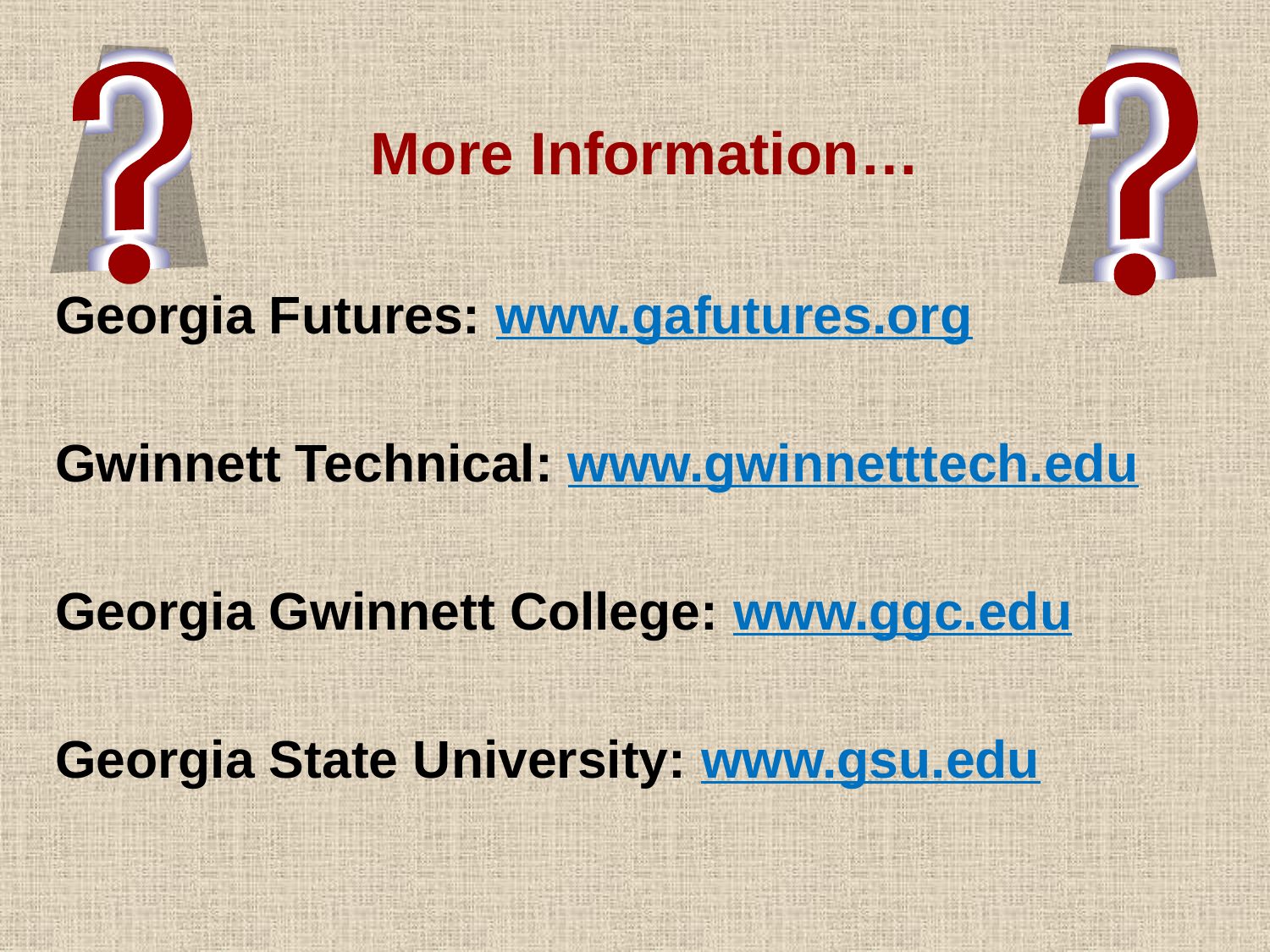

# More Information…
Georgia Futures: www.gafutures.org

Gwinnett Technical: www.gwinnetttech.edu

Georgia Gwinnett College: www.ggc.edu

Georgia State University: www.gsu.edu